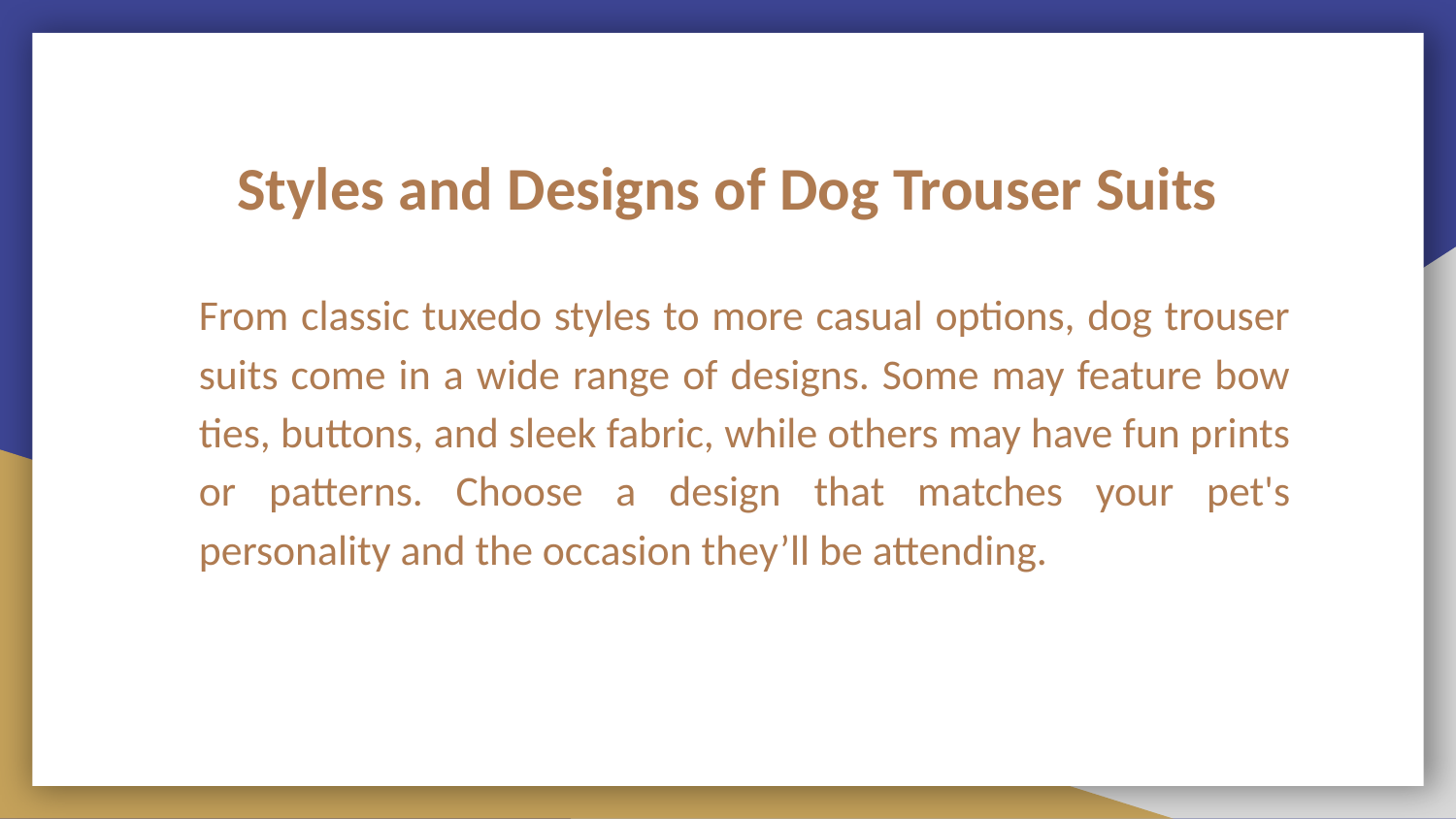

# Styles and Designs of Dog Trouser Suits
From classic tuxedo styles to more casual options, dog trouser suits come in a wide range of designs. Some may feature bow ties, buttons, and sleek fabric, while others may have fun prints or patterns. Choose a design that matches your pet's personality and the occasion they’ll be attending.